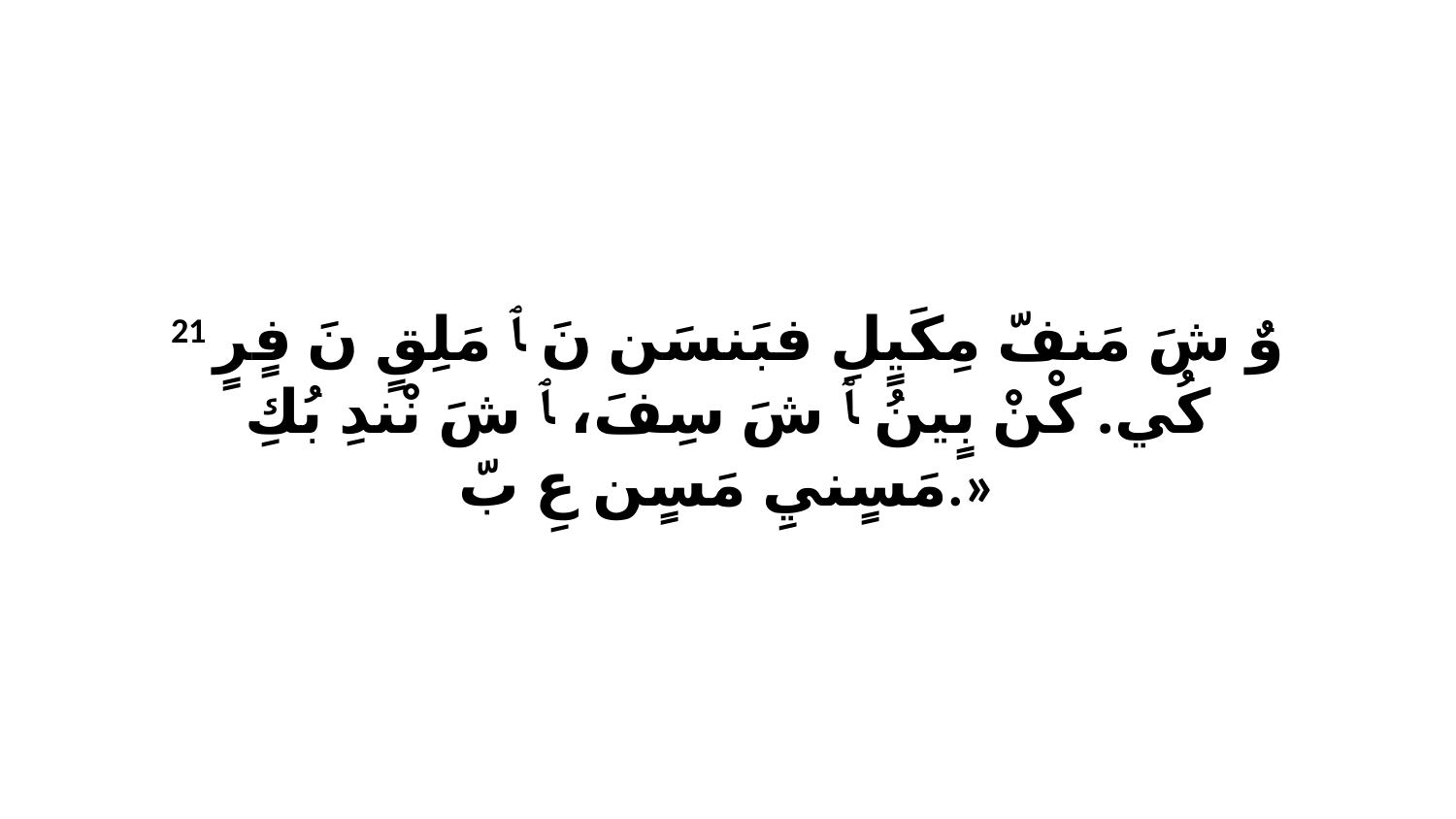

21 وٌ شَ مَنفّ مِكَيٍلِ فبَنسَن نَ ﭑ مَلِقٍ نَ فٍرٍ كُي. كْنْ بٍينُ ﭑ شَ سِفَ، ﭑ شَ نْندِ بُكِ مَسٍنيِ مَسٍن عِ بّ.»